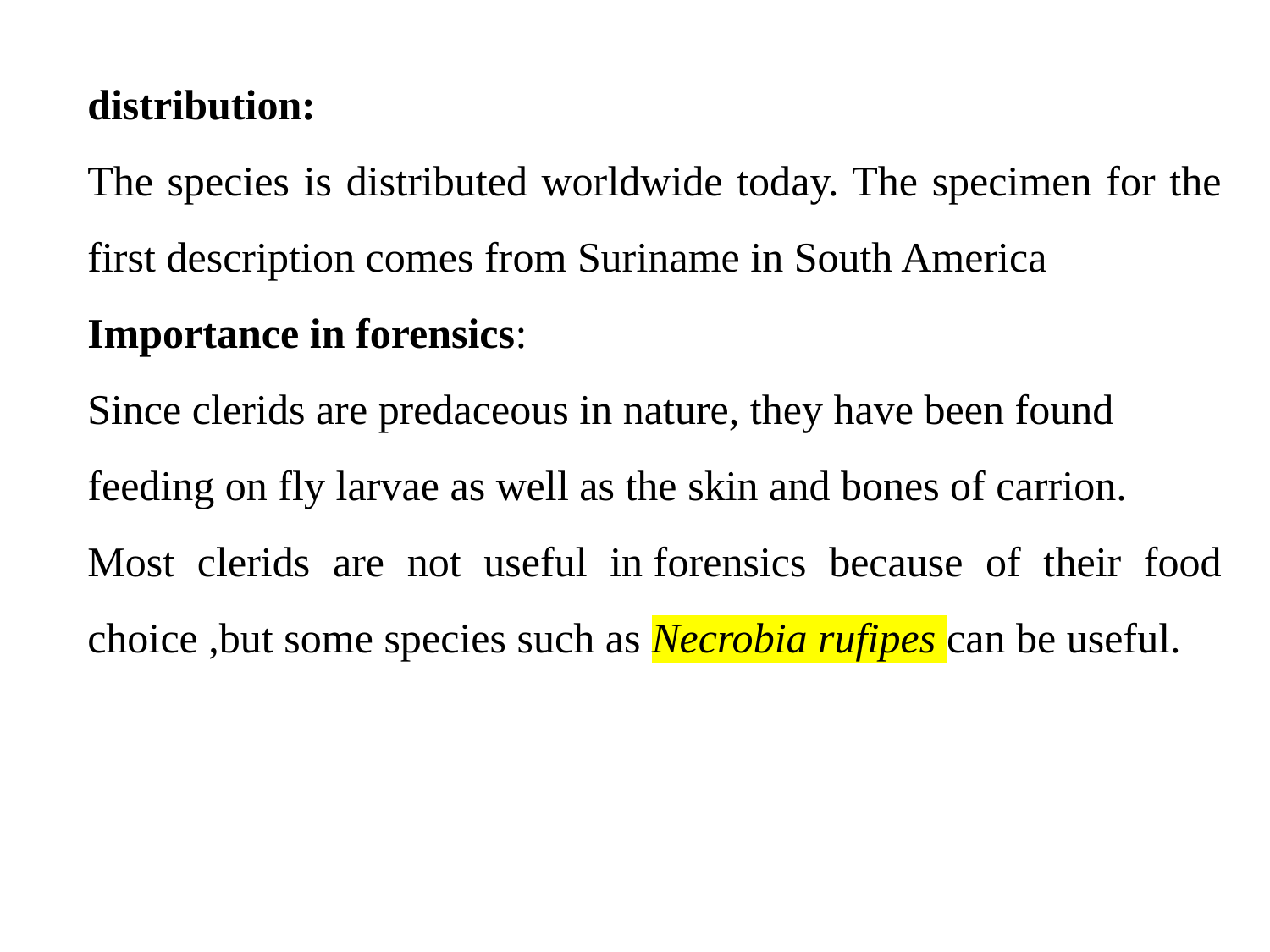

distribution:
The species is distributed worldwide today. The specimen for the first description comes from Suriname in South America
Importance in forensics:
Since clerids are predaceous in nature, they have been found
feeding on fly larvae as well as the skin and bones of carrion.
Most clerids are not useful in forensics because of their food choice ,but some species such as Necrobia rufipes can be useful.